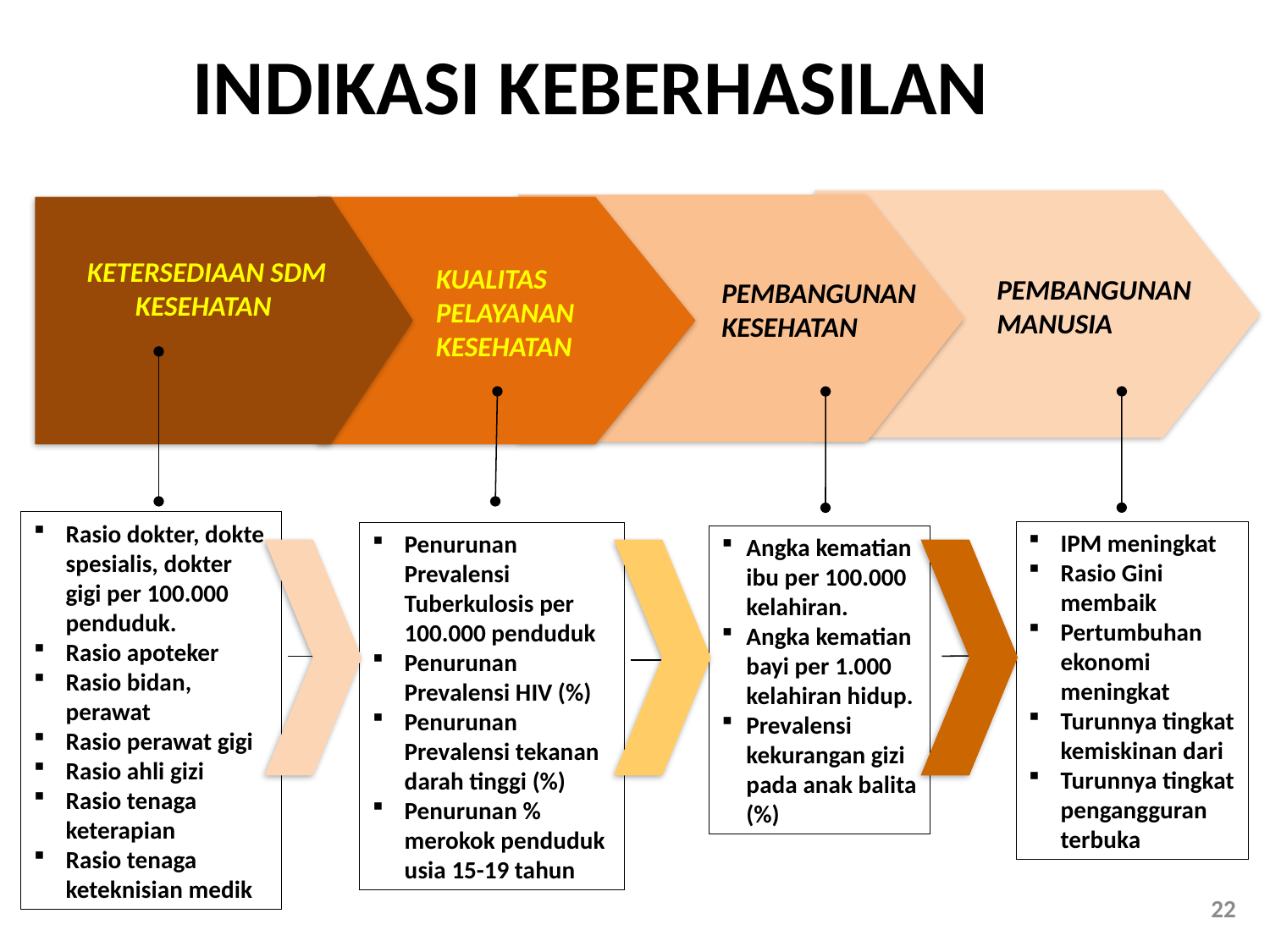

INDIKASI KEBERHASILAN

KETERSEDIAAN SDM KESEHATAN
KUALITAS PELAYANAN KESEHATAN
PEMBANGUNAN MANUSIA
PEMBANGUNAN KESEHATAN
Rasio dokter, dokte spesialis, dokter gigi per 100.000 penduduk.
Rasio apoteker
Rasio bidan, perawat
Rasio perawat gigi
Rasio ahli gizi
Rasio tenaga keterapian
Rasio tenaga keteknisian medik
IPM meningkat
Rasio Gini membaik
Pertumbuhan ekonomi meningkat
Turunnya tingkat kemiskinan dari
Turunnya tingkat pengangguran terbuka
Penurunan Prevalensi Tuberkulosis per 100.000 penduduk
Penurunan Prevalensi HIV (%)
Penurunan Prevalensi tekanan darah tinggi (%)
Penurunan % merokok penduduk usia 15-19 tahun
Angka kematian ibu per 100.000 kelahiran.
Angka kematian bayi per 1.000 kelahiran hidup.
Prevalensi kekurangan gizi pada anak balita (%)

22